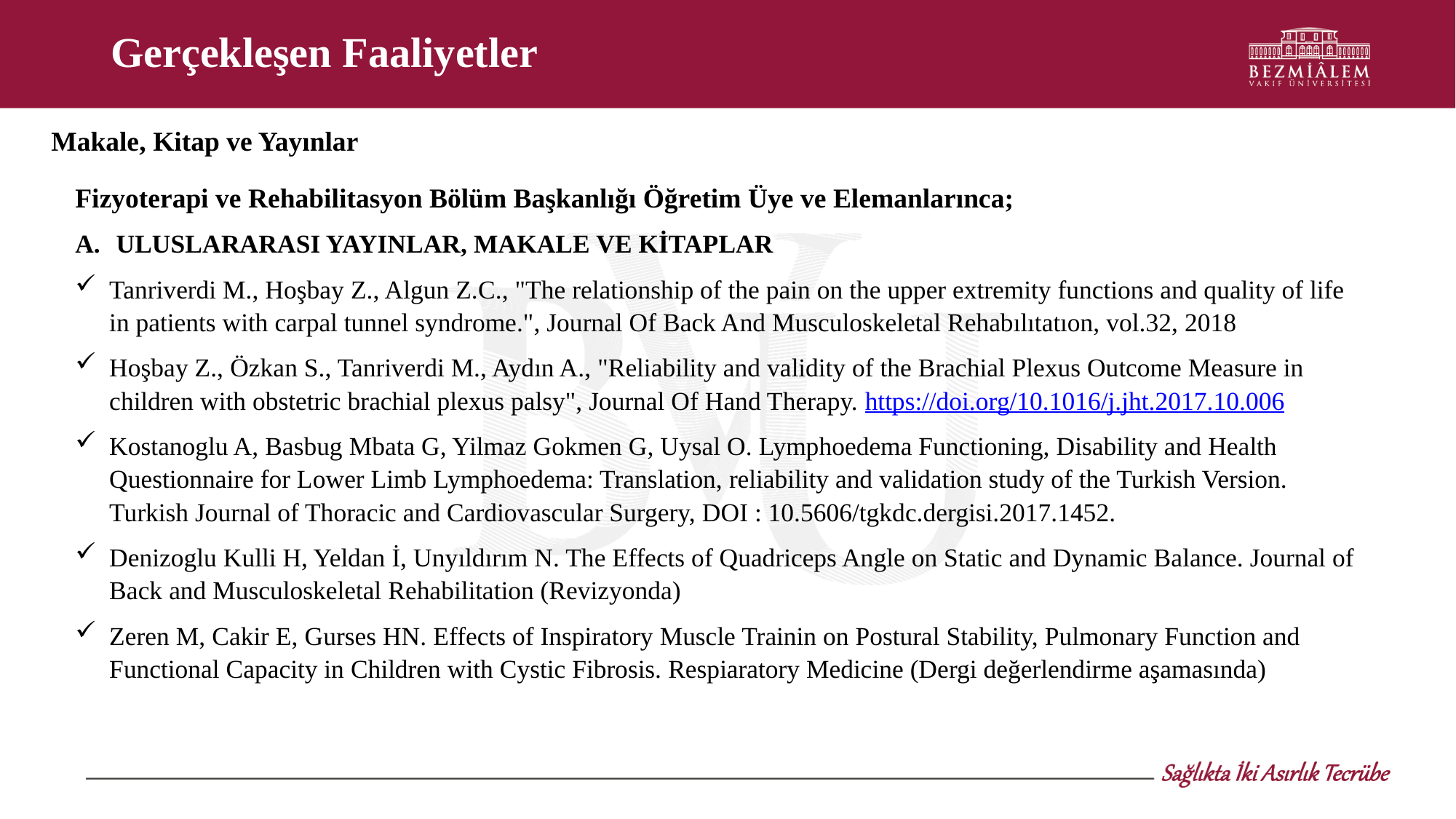

# Gerçekleşen Faaliyetler
Makale, Kitap ve Yayınlar

Fizyoterapi ve Rehabilitasyon Bölüm Başkanlığı Öğretim Üye ve Elemanlarınca;
ULUSLARARASI YAYINLAR, MAKALE VE KİTAPLAR
Tanriverdi M., Hoşbay Z., Algun Z.C., "The relationship of the pain on the upper extremity functions and quality of life in patients with carpal tunnel syndrome.", Journal Of Back And Musculoskeletal Rehabılıtatıon, vol.32, 2018
Hoşbay Z., Özkan S., Tanriverdi M., Aydın A., "Reliability and validity of the Brachial Plexus Outcome Measure in children with obstetric brachial plexus palsy", Journal Of Hand Therapy. https://doi.org/10.1016/j.jht.2017.10.006
Kostanoglu A, Basbug Mbata G, Yilmaz Gokmen G, Uysal O. Lymphoedema Functioning, Disability and Health Questionnaire for Lower Limb Lymphoedema: Translation, reliability and validation study of the Turkish Version. Turkish Journal of Thoracic and Cardiovascular Surgery, DOI : 10.5606/tgkdc.dergisi.2017.1452.
Denizoglu Kulli H, Yeldan İ, Unyıldırım N. The Effects of Quadriceps Angle on Static and Dynamic Balance. Journal of Back and Musculoskeletal Rehabilitation (Revizyonda)
Zeren M, Cakir E, Gurses HN. Effects of Inspiratory Muscle Trainin on Postural Stability, Pulmonary Function and Functional Capacity in Children with Cystic Fibrosis. Respiaratory Medicine (Dergi değerlendirme aşamasında)